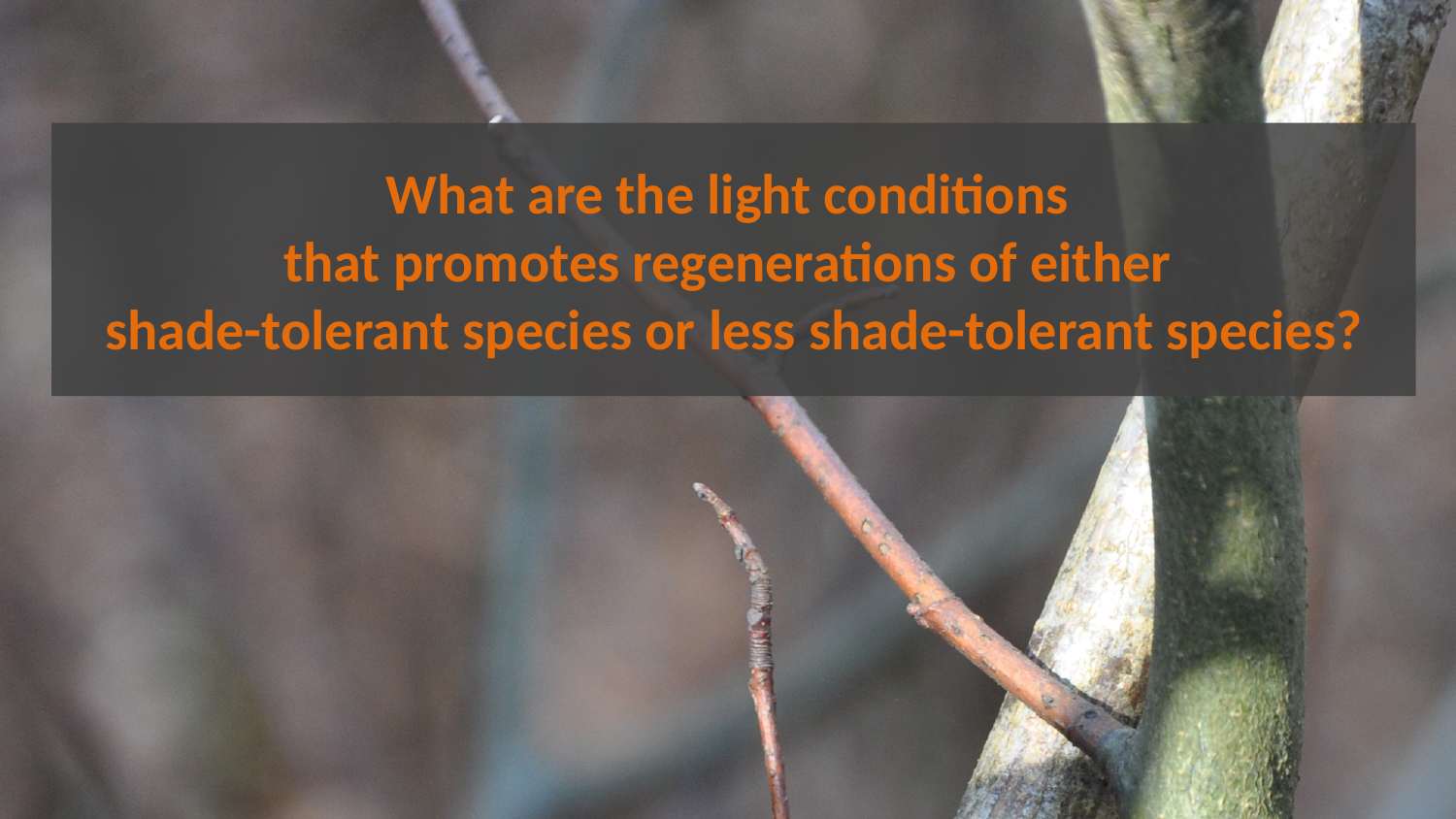

# What are the light conditions that promotes regenerations of either shade-tolerant species or less shade-tolerant species?